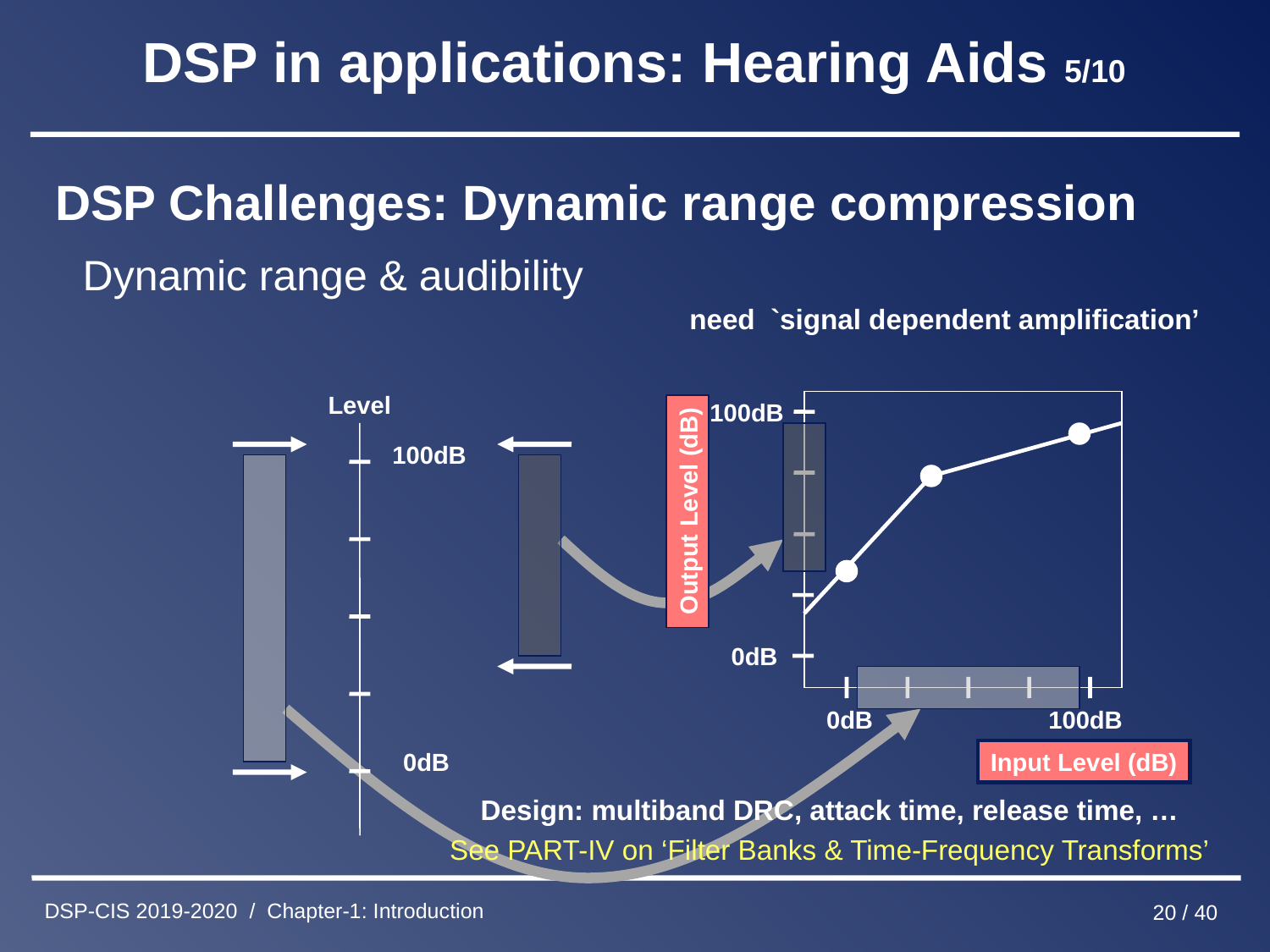

# DSP in applications: Hearing Aids 5/10
DSP Challenges: Dynamic range compression
  Dynamic range & audibility
                                                                                 need  `signal dependent amplification’

Level
100dB

100dB

Output Level (dB)

0dB

0dB
100dB

0dB
Input Level (dB)

Design: multiband DRC, attack time, release time, …
See PART-IV on ‘Filter Banks & Time-Frequency Transforms’